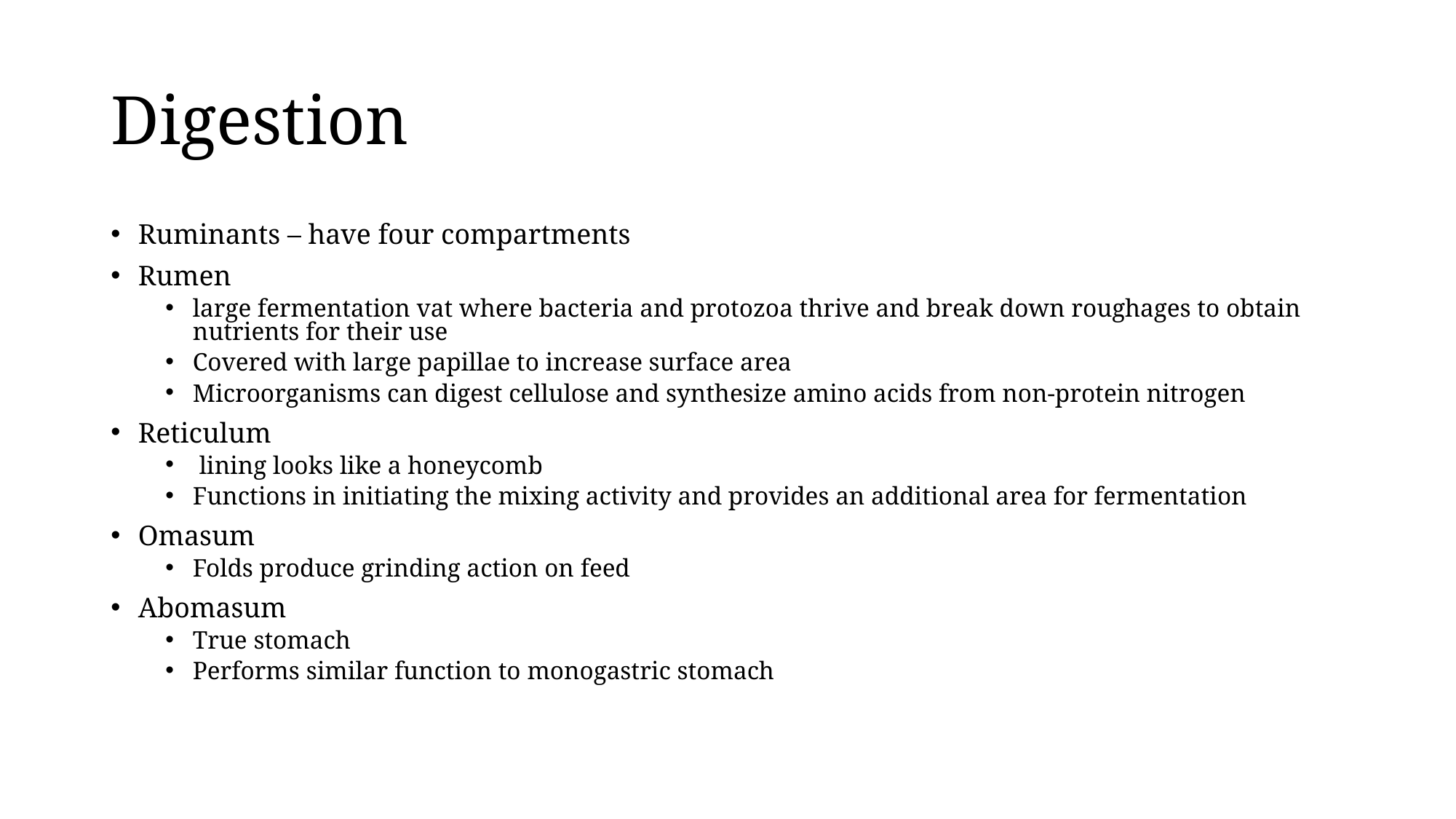

# Digestion
Ruminants – have four compartments
Rumen
large fermentation vat where bacteria and protozoa thrive and break down roughages to obtain nutrients for their use
Covered with large papillae to increase surface area
Microorganisms can digest cellulose and synthesize amino acids from non-protein nitrogen
Reticulum
 lining looks like a honeycomb
Functions in initiating the mixing activity and provides an additional area for fermentation
Omasum
Folds produce grinding action on feed
Abomasum
True stomach
Performs similar function to monogastric stomach